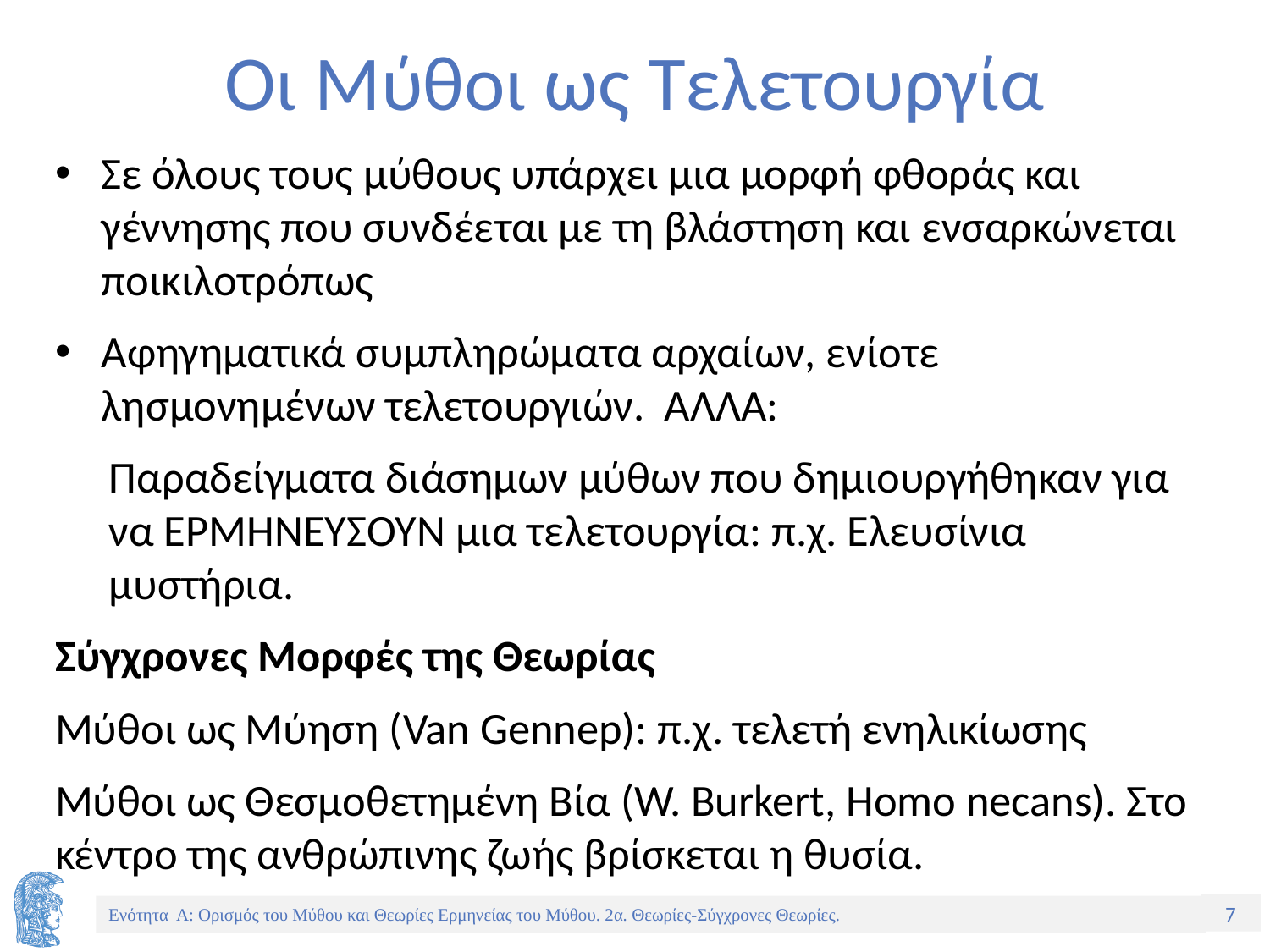

# Οι Μύθοι ως Τελετουργία
Σε όλους τους μύθους υπάρχει μια μορφή φθοράς και γέννησης που συνδέεται με τη βλάστηση και ενσαρκώνεται ποικιλοτρόπως
Αφηγηματικά συμπληρώματα αρχαίων, ενίοτε λησμονημένων τελετουργιών.  ΑΛΛΑ:
Παραδείγματα διάσημων μύθων που δημιουργήθηκαν για να ΕΡΜΗΝΕΥΣΟΥΝ μια τελετουργία: π.χ. Ελευσίνια μυστήρια.
Σύγχρονες Μορφές της Θεωρίας
Μύθοι ως Μύηση (Van Gennep): π.χ. τελετή ενηλικίωσης
Μύθοι ως Θεσμοθετημένη Βία (W. Burkert, Homo necans). Στο κέντρο της ανθρώπινης ζωής βρίσκεται η θυσία.